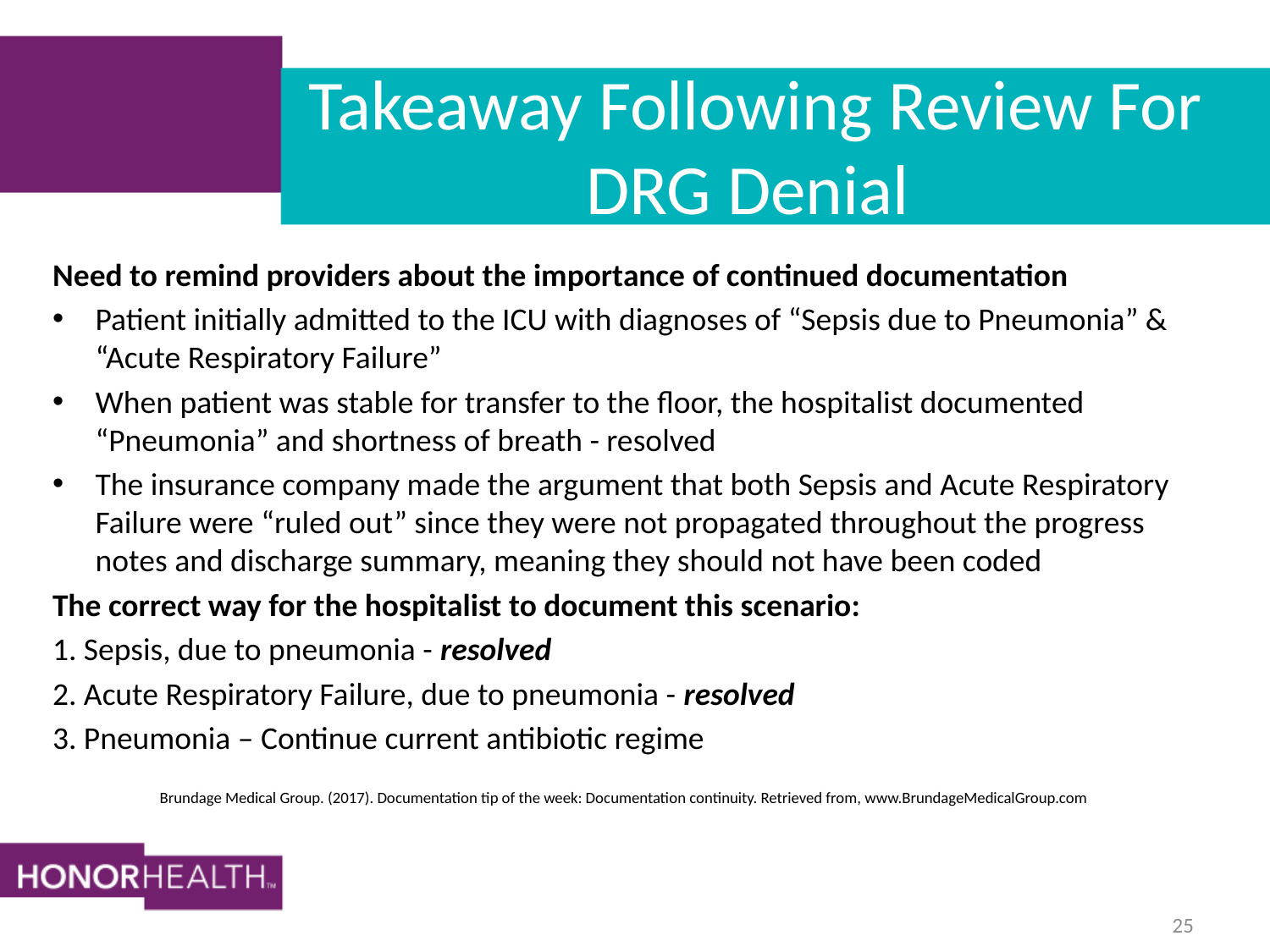

# Takeaway Following Review For DRG Denial
Need to remind providers about the importance of continued documentation
Patient initially admitted to the ICU with diagnoses of “Sepsis due to Pneumonia” & “Acute Respiratory Failure”
When patient was stable for transfer to the floor, the hospitalist documented “Pneumonia” and shortness of breath - resolved
The insurance company made the argument that both Sepsis and Acute Respiratory Failure were “ruled out” since they were not propagated throughout the progress notes and discharge summary, meaning they should not have been coded
The correct way for the hospitalist to document this scenario:
1. Sepsis, due to pneumonia - resolved
2. Acute Respiratory Failure, due to pneumonia - resolved
3. Pneumonia – Continue current antibiotic regime

Brundage Medical Group. (2017). Documentation tip of the week: Documentation continuity. Retrieved from, www.BrundageMedicalGroup.com
25